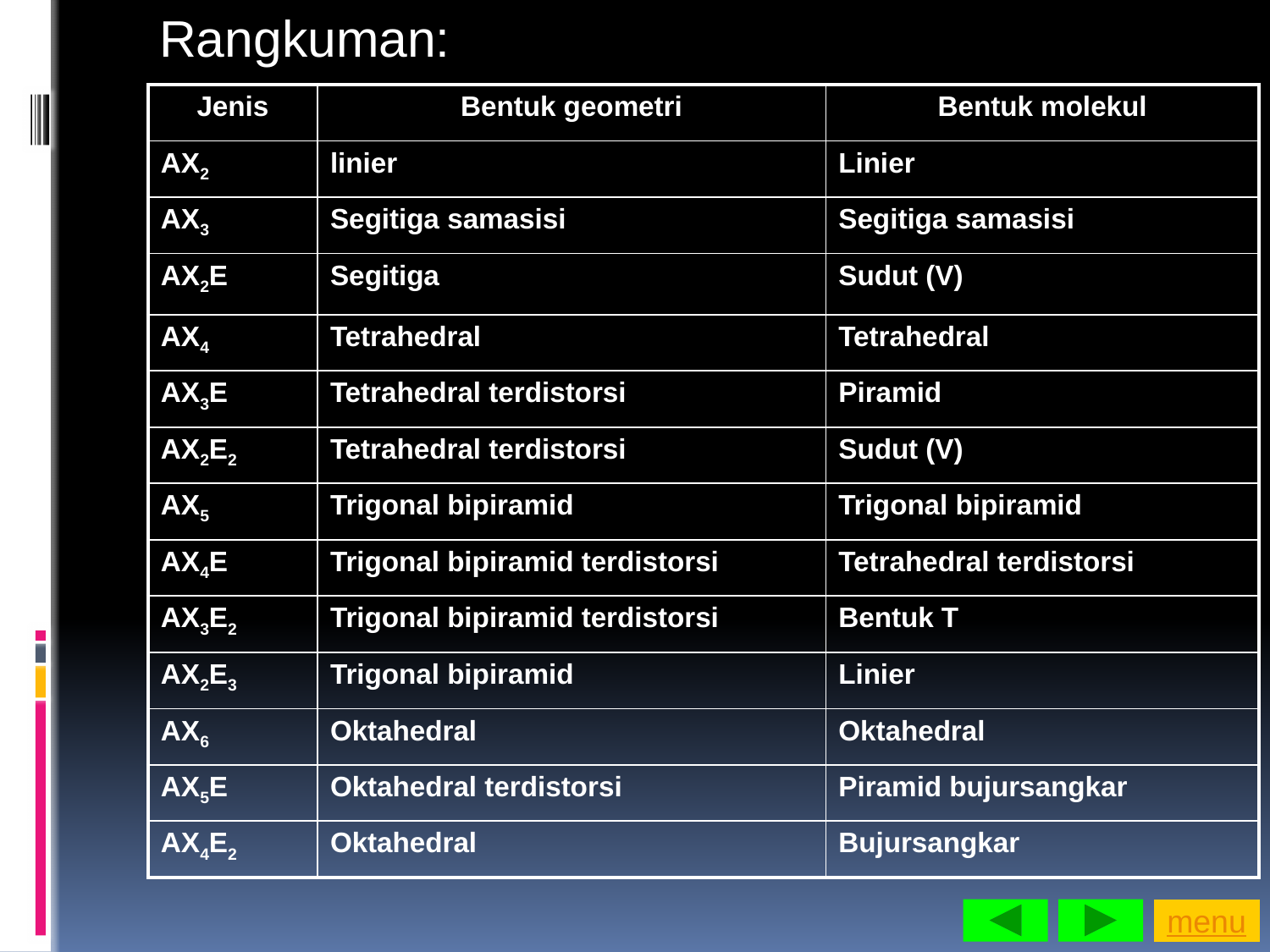

Rangkuman:
| Jenis | Bentuk geometri | Bentuk molekul |
| --- | --- | --- |
| AX2 | linier | Linier |
| AX3 | Segitiga samasisi | Segitiga samasisi |
| AX2E | Segitiga | Sudut (V) |
| AX4 | Tetrahedral | Tetrahedral |
| AX3E | Tetrahedral terdistorsi | Piramid |
| AX2E2 | Tetrahedral terdistorsi | Sudut (V) |
| AX5 | Trigonal bipiramid | Trigonal bipiramid |
| AX4E | Trigonal bipiramid terdistorsi | Tetrahedral terdistorsi |
| AX3E2 | Trigonal bipiramid terdistorsi | Bentuk T |
| AX2E3 | Trigonal bipiramid | Linier |
| AX6 | Oktahedral | Oktahedral |
| AX5E | Oktahedral terdistorsi | Piramid bujursangkar |
| AX4E2 | Oktahedral | Bujursangkar |

menu